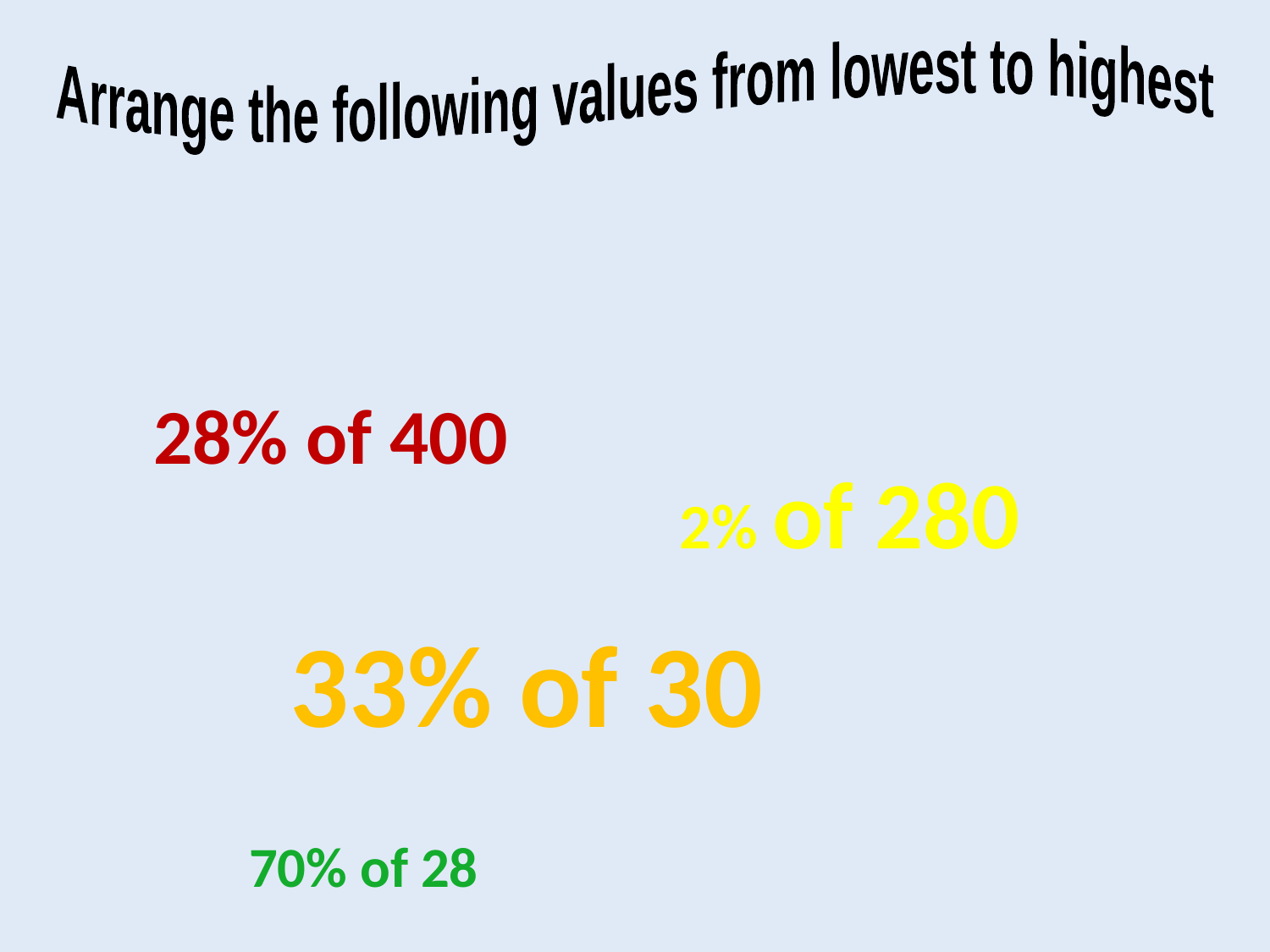

Arrange the following values from lowest to highest
28% of 400
2% of 280
33% of 30
70% of 28